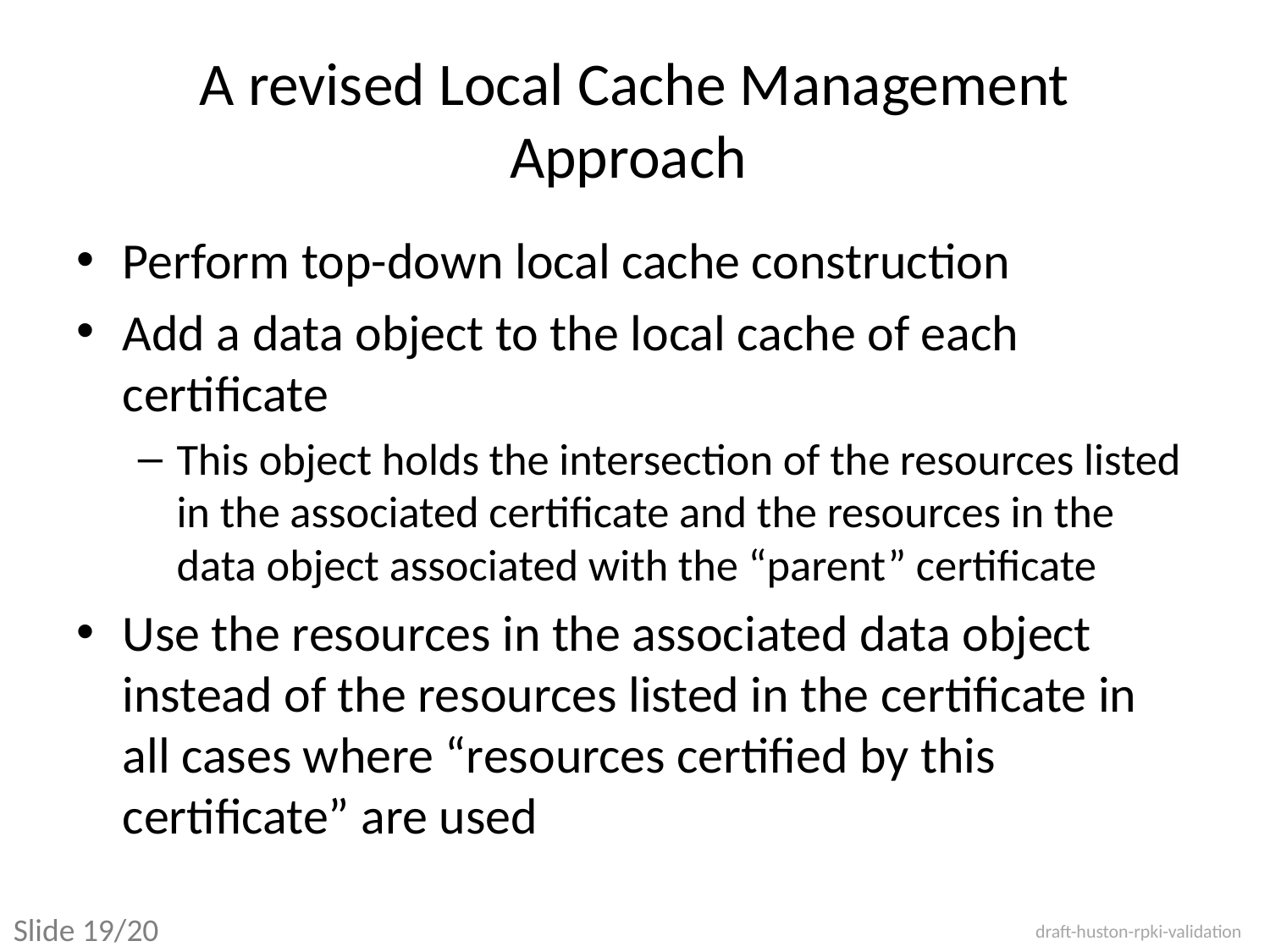

# A revised Local Cache Management Approach
Perform top-down local cache construction
Add a data object to the local cache of each certificate
This object holds the intersection of the resources listed in the associated certificate and the resources in the data object associated with the “parent” certificate
Use the resources in the associated data object instead of the resources listed in the certificate in all cases where “resources certified by this certificate” are used

Slide 19/20
draft-huston-rpki-validation